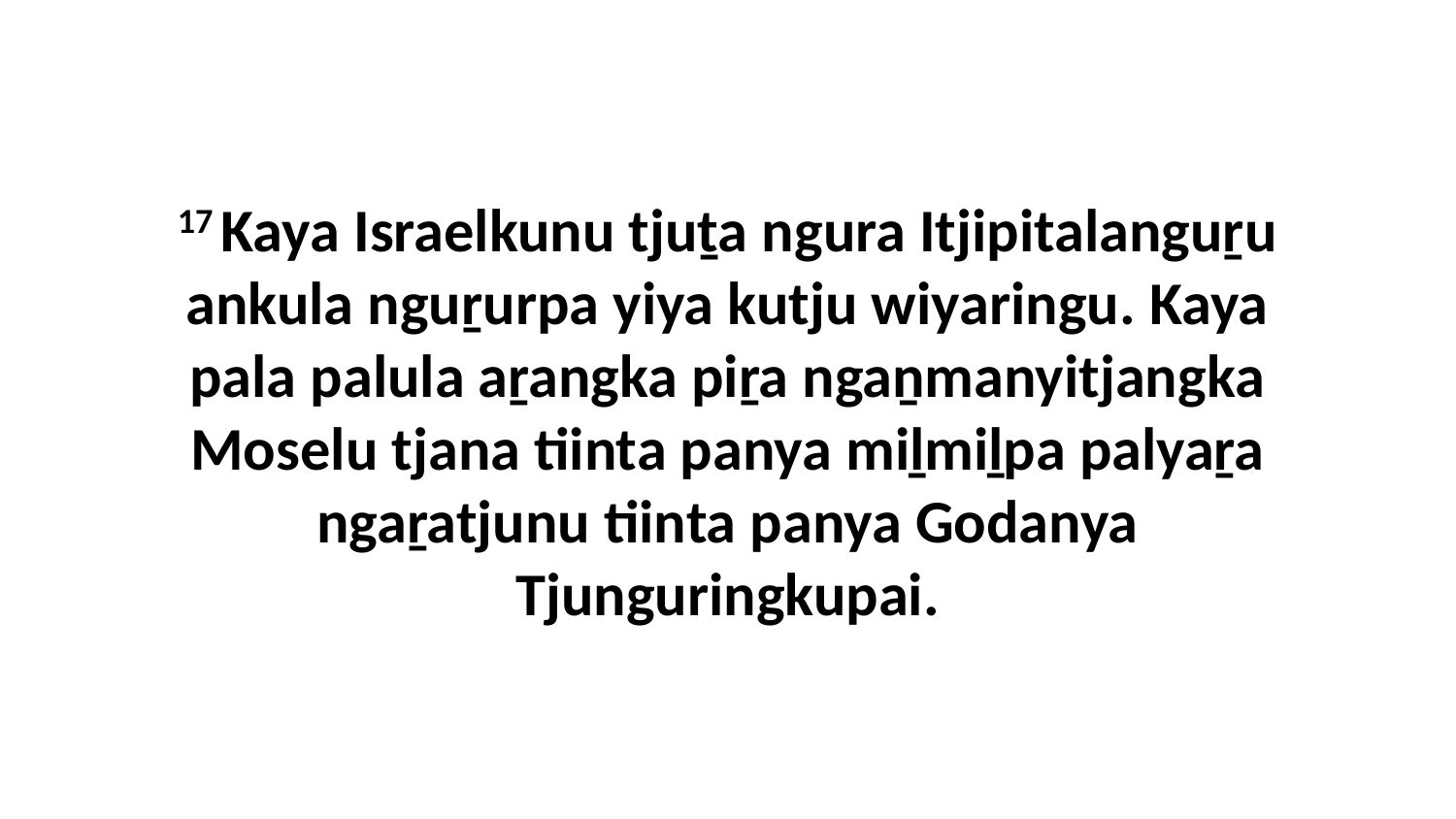

17 Kaya Israelkunu tjuṯa ngura Itjipitalanguṟu ankula nguṟurpa yiya kutju wiyaringu. Kaya pala palula aṟangka piṟa ngaṉmanyitjangka Moselu tjana tiinta panya miḻmiḻpa palyaṟa ngaṟatjunu tiinta panya Godanya Tjunguringkupai.